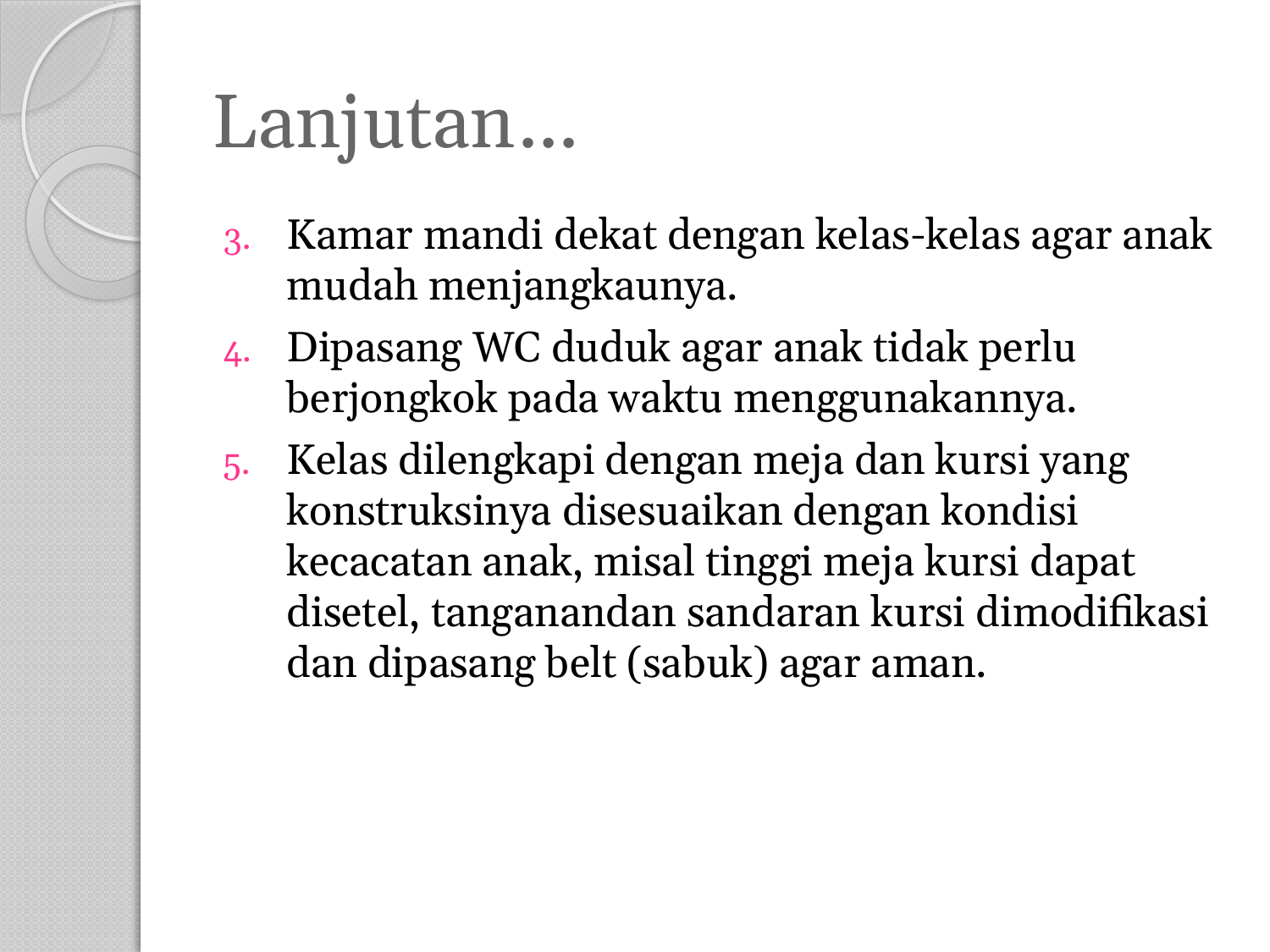

# Lanjutan…
Kamar mandi dekat dengan kelas-kelas agar anak mudah menjangkaunya.
Dipasang WC duduk agar anak tidak perlu berjongkok pada waktu menggunakannya.
Kelas dilengkapi dengan meja dan kursi yang konstruksinya disesuaikan dengan kondisi kecacatan anak, misal tinggi meja kursi dapat disetel, tanganandan sandaran kursi dimodifikasi dan dipasang belt (sabuk) agar aman.